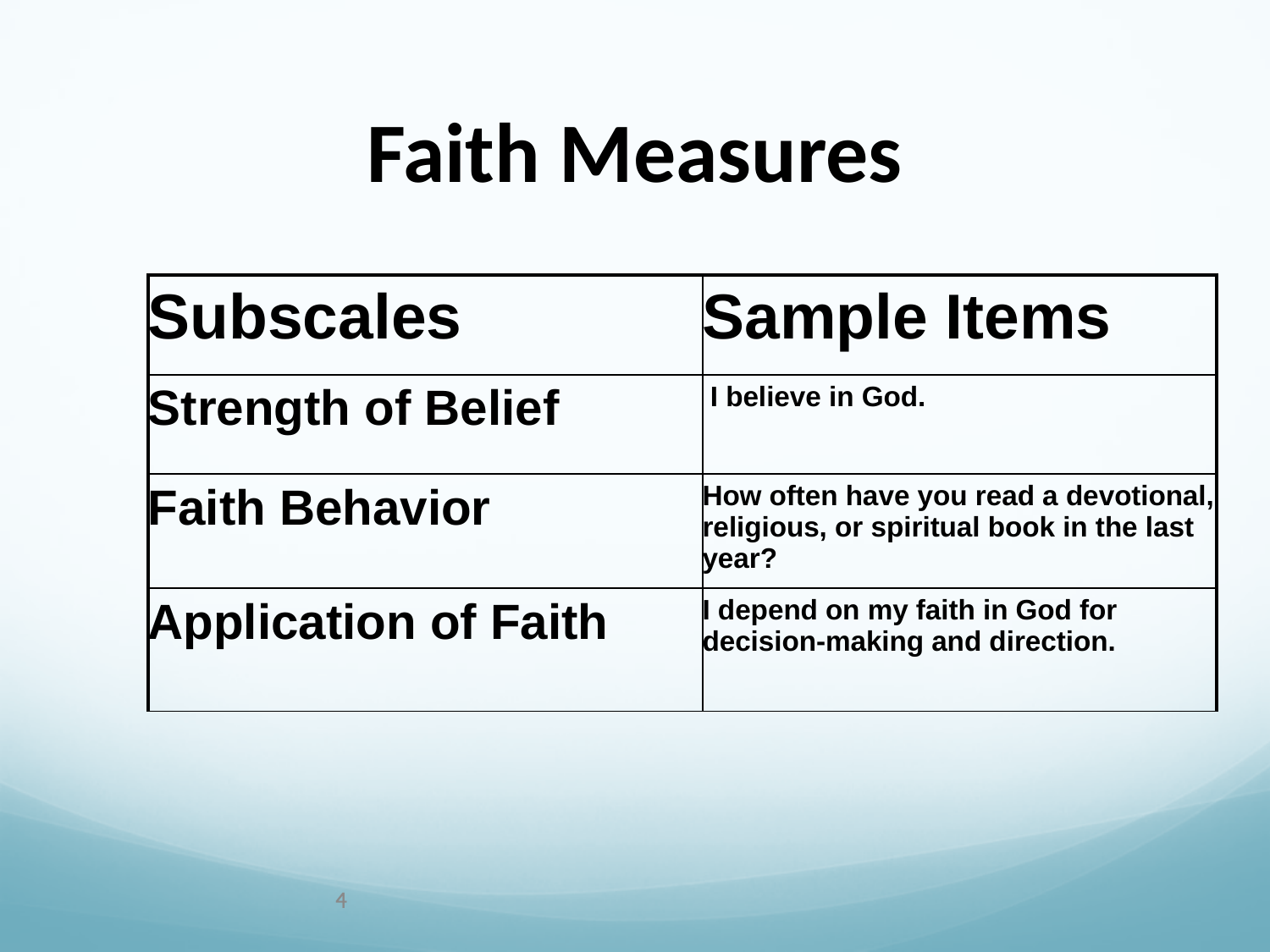

# Faith Measures
| Subscales | Sample Items |
| --- | --- |
| Strength of Belief | I believe in God. |
| Faith Behavior | How often have you read a devotional, religious, or spiritual book in the last year? |
| Application of Faith | I depend on my faith in God for decision-making and direction. |
4